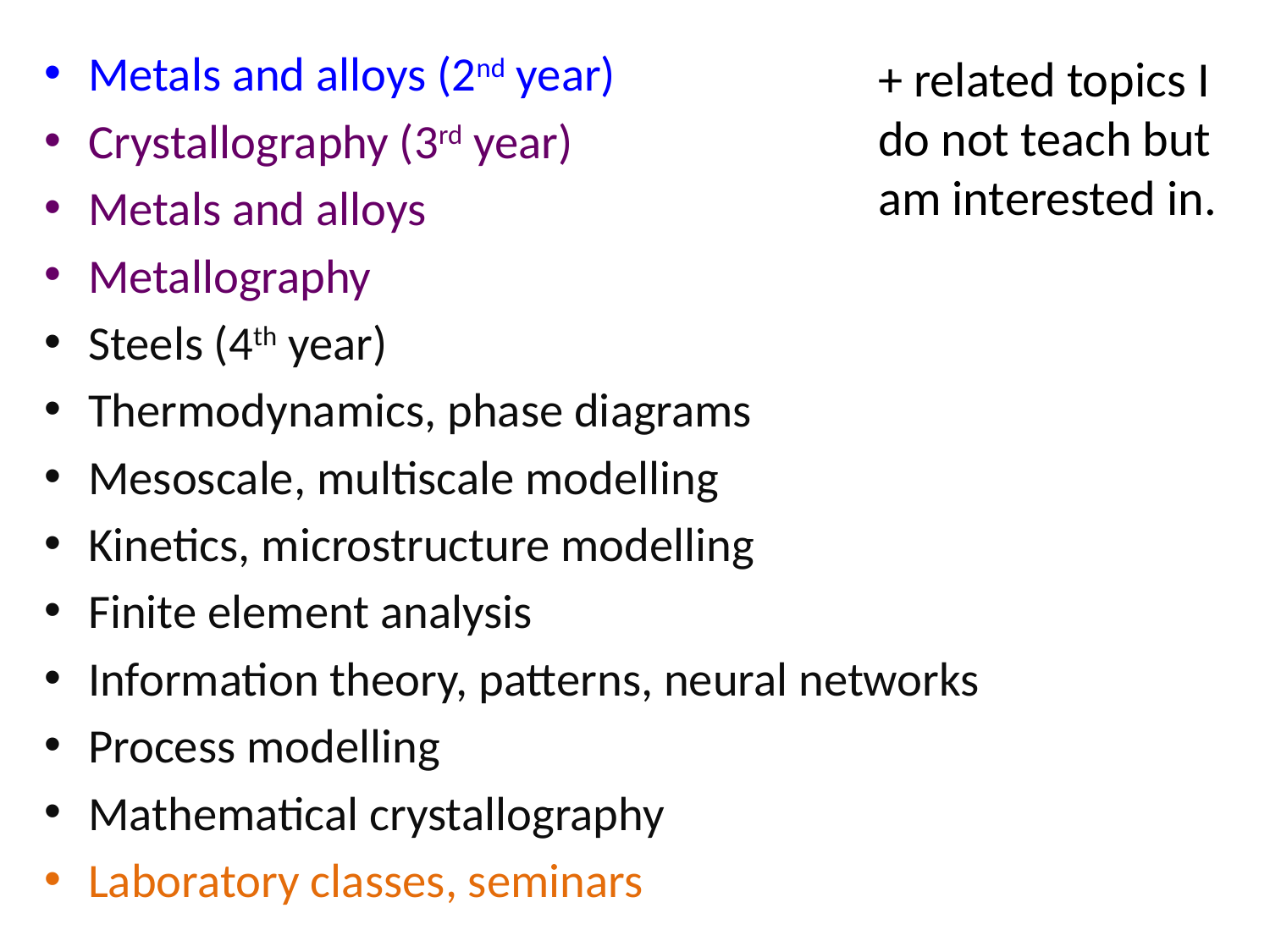

Metals and alloys (2nd year)
Crystallography (3rd year)
Metals and alloys
Metallography
Steels (4th year)
Thermodynamics, phase diagrams
Mesoscale, multiscale modelling
Kinetics, microstructure modelling
Finite element analysis
Information theory, patterns, neural networks
Process modelling
Mathematical crystallography
Laboratory classes, seminars

+ related topics I do not teach but am interested in.